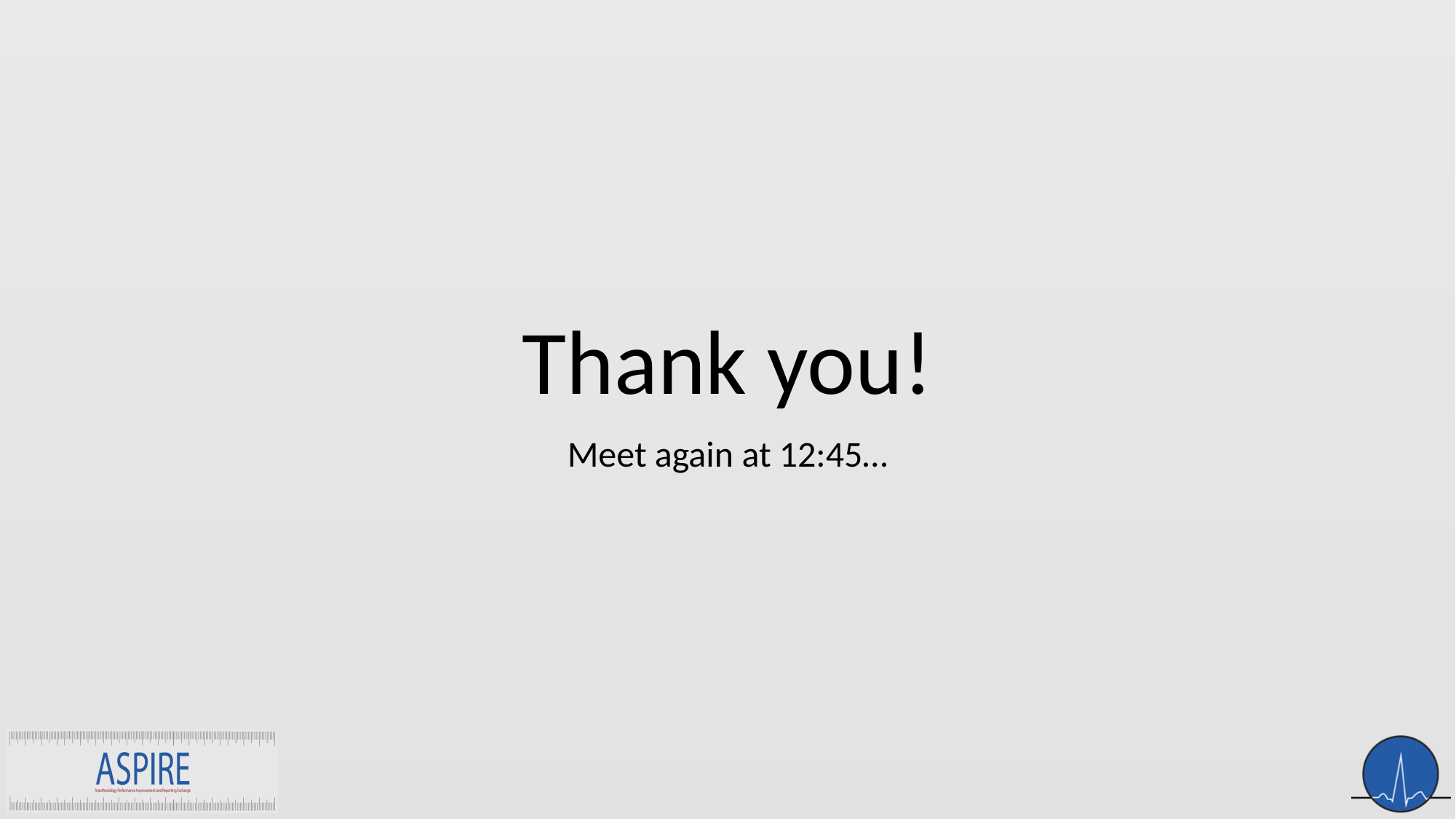

# Thank you!
Meet again at 12:45…